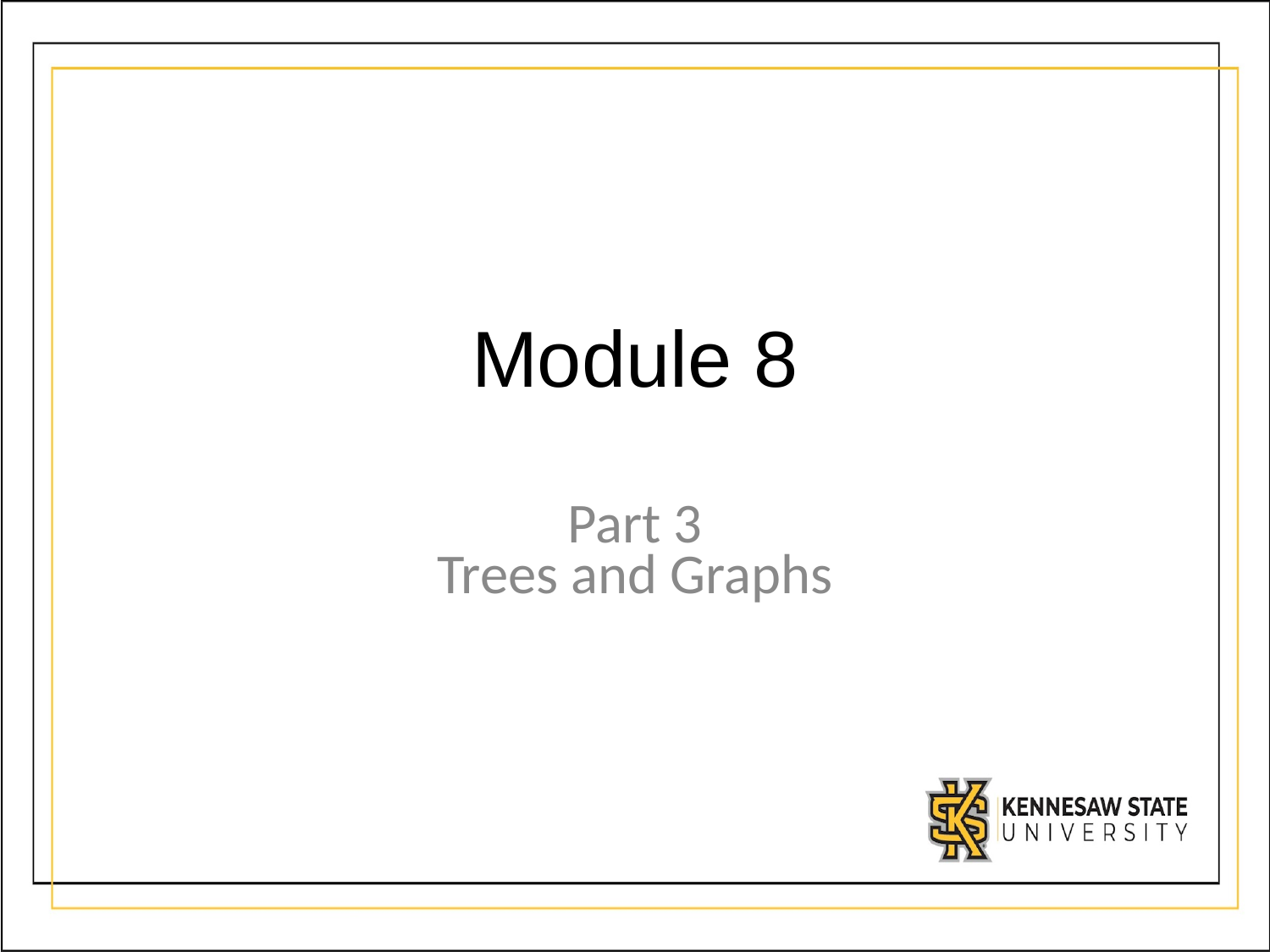

# Module 8
Part 3
Trees and Graphs